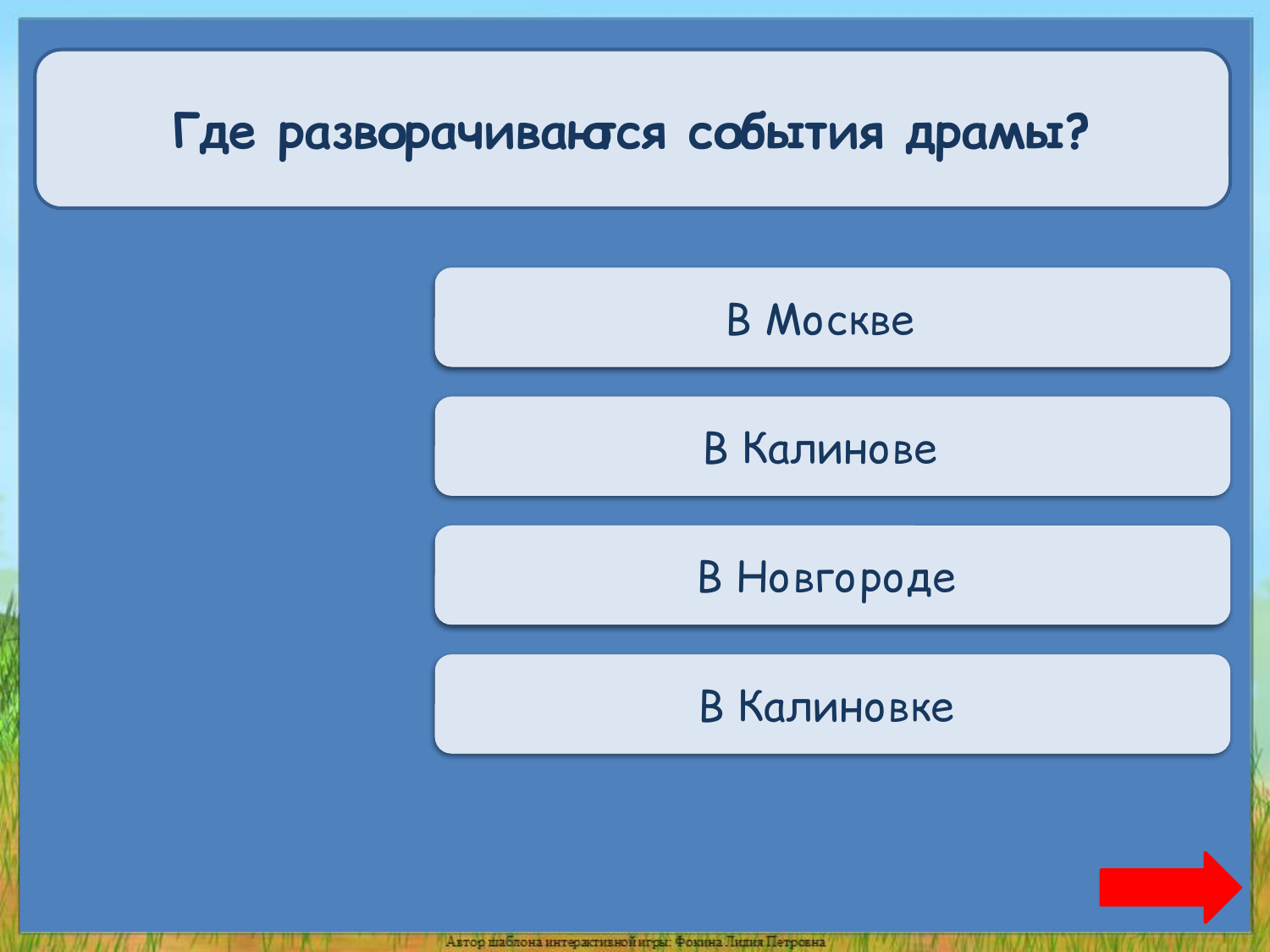

Где разворачиваются события драмы?
Переход хода
В Москве

Верно + 1
В Калинове

Переход хода
В Новгороде

Переход хода
В Калиновке